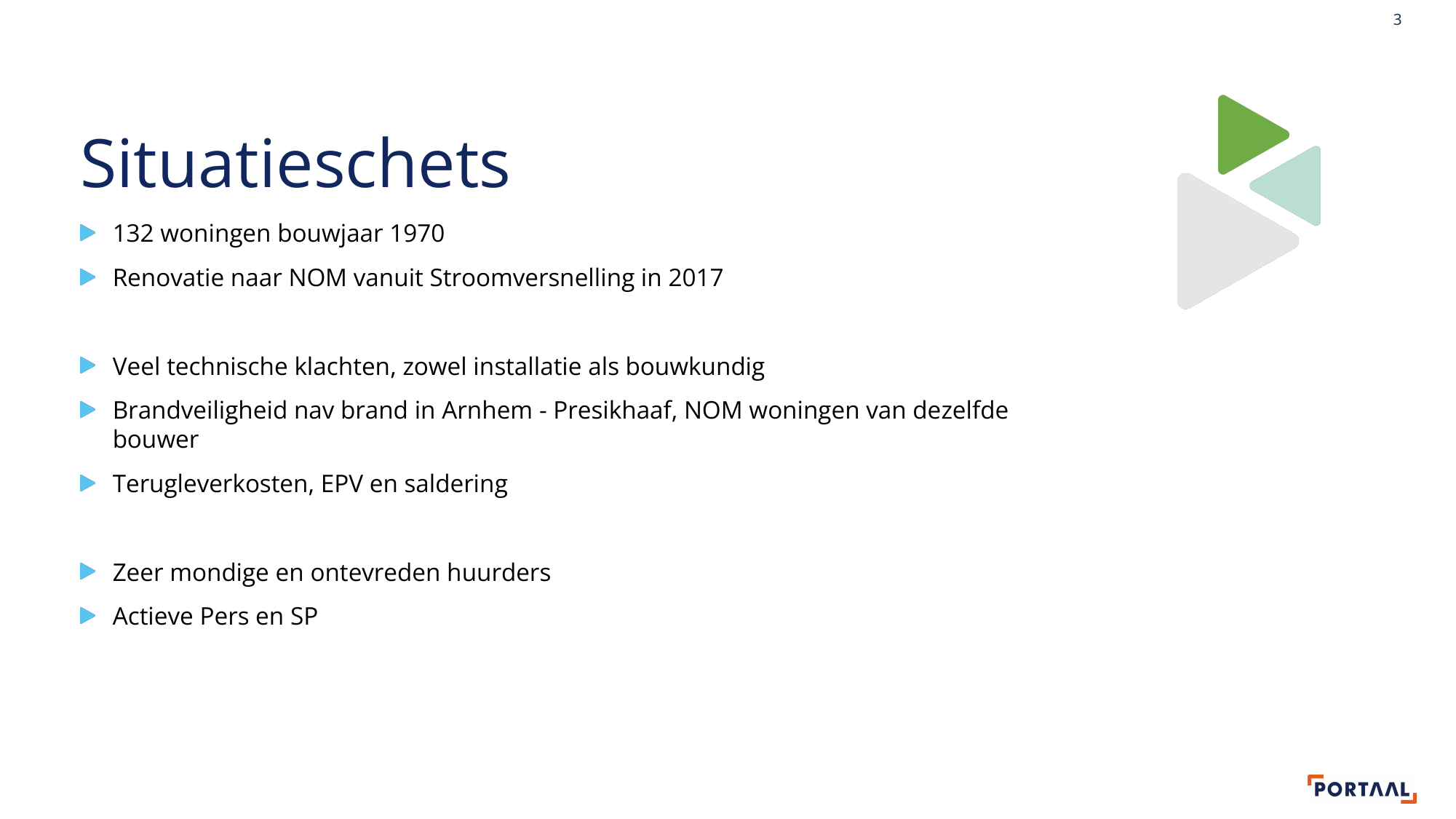

3
# Situatieschets
132 woningen bouwjaar 1970
Renovatie naar NOM vanuit Stroomversnelling in 2017

Veel technische klachten, zowel installatie als bouwkundig
Brandveiligheid nav brand in Arnhem - Presikhaaf, NOM woningen van dezelfde bouwer
Terugleverkosten, EPV en saldering

Zeer mondige en ontevreden huurders
Actieve Pers en SP